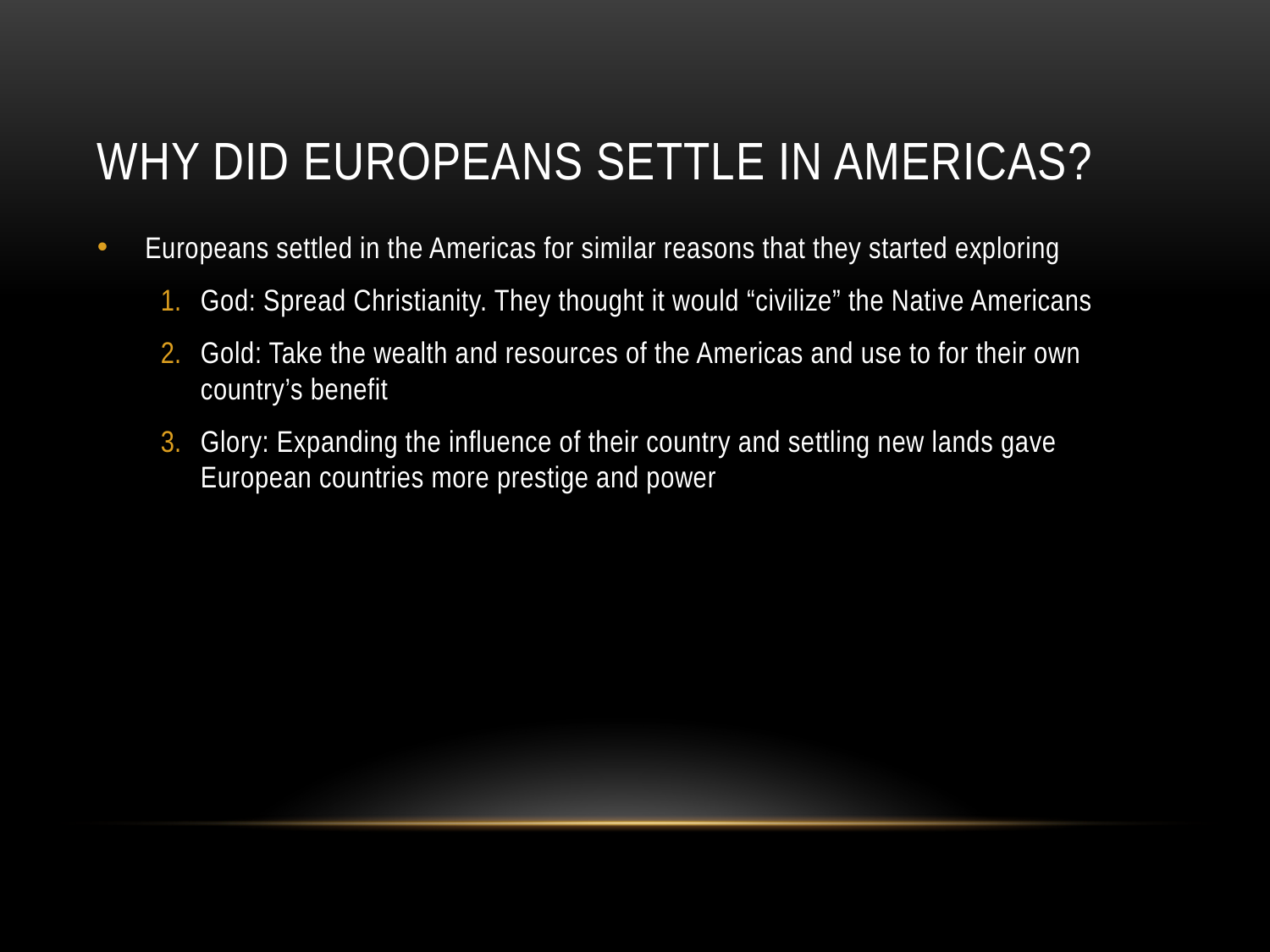

# Why did Europeans Settle in Americas?
Europeans settled in the Americas for similar reasons that they started exploring
God: Spread Christianity. They thought it would “civilize” the Native Americans
Gold: Take the wealth and resources of the Americas and use to for their own country’s benefit
Glory: Expanding the influence of their country and settling new lands gave European countries more prestige and power